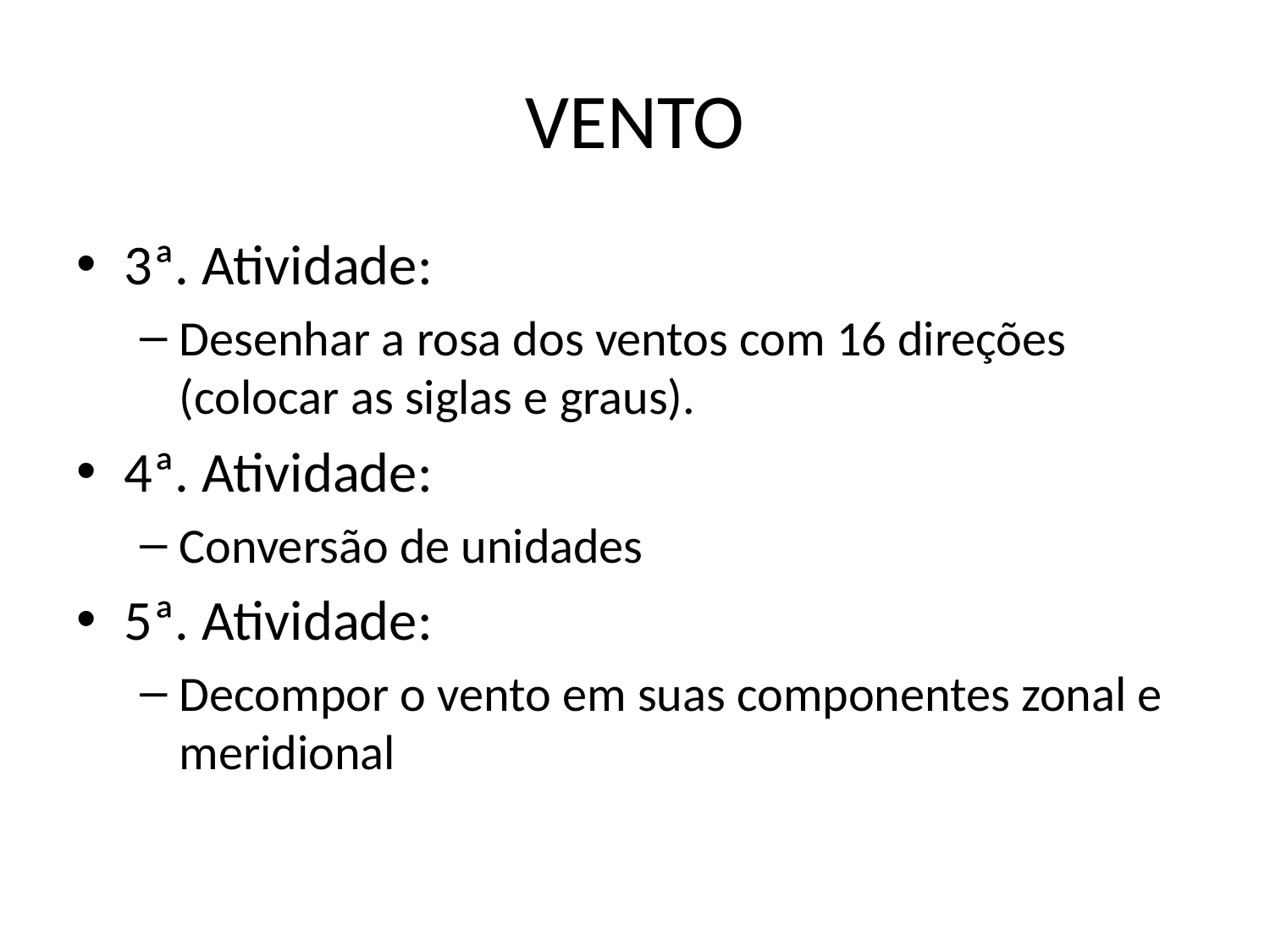

# VENTO
3ª. Atividade:
Desenhar a rosa dos ventos com 16 direções (colocar as siglas e graus).
4ª. Atividade:
Conversão de unidades
5ª. Atividade:
Decompor o vento em suas componentes zonal e meridional